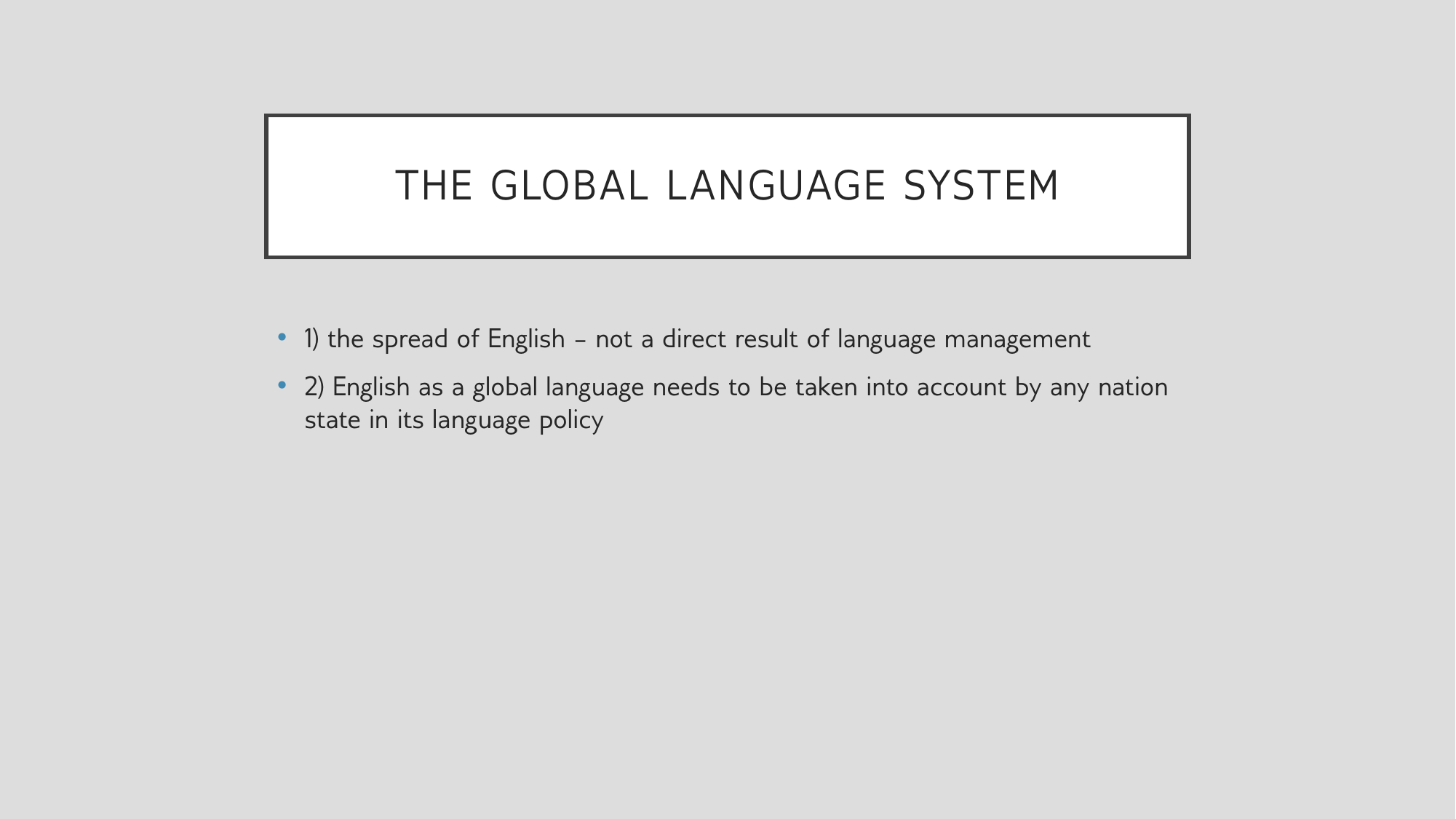

# The global language system
1) the spread of English – not a direct result of language management
2) English as a global language needs to be taken into account by any nation state in its language policy